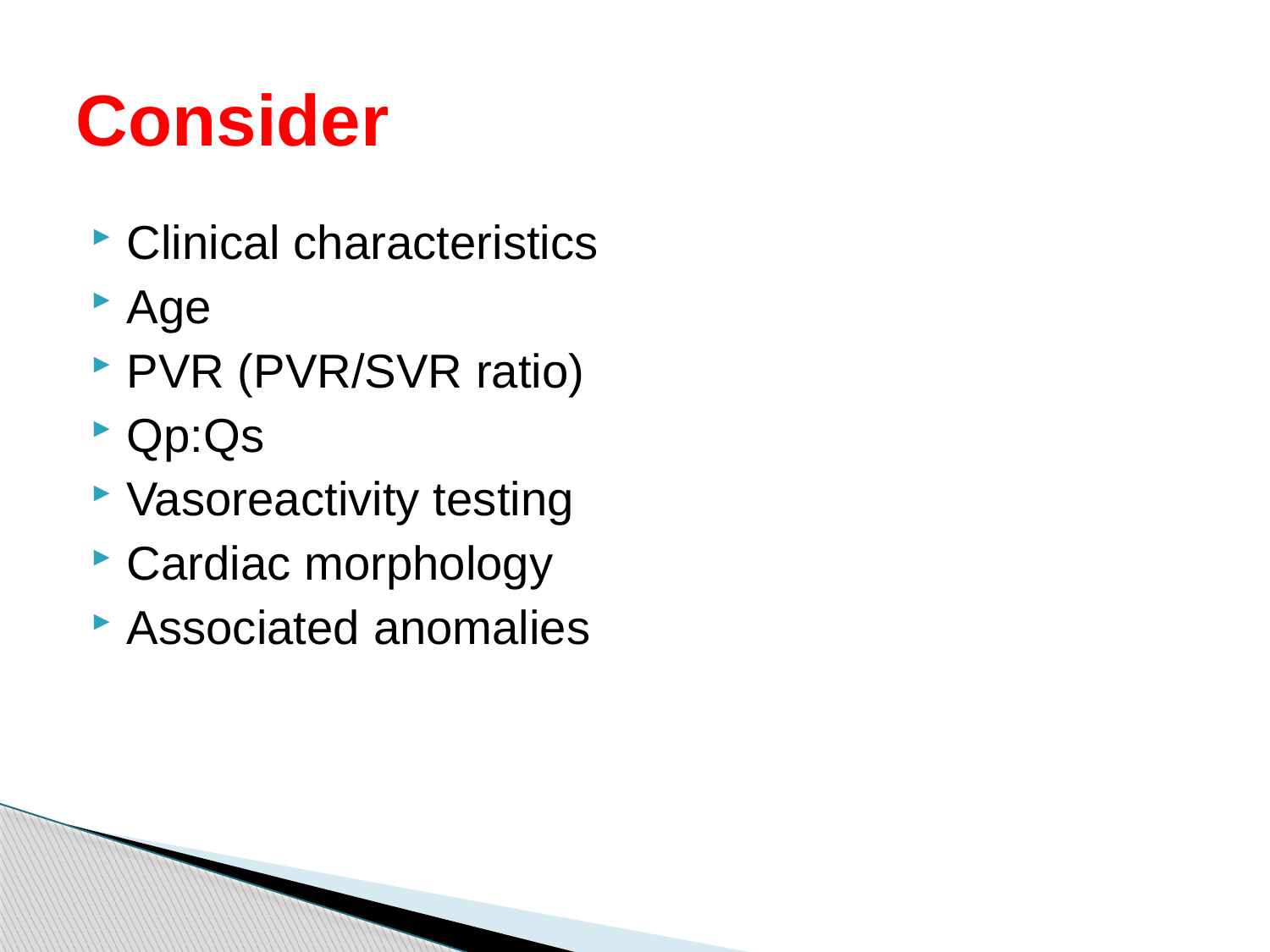

# Consider
Clinical characteristics
Age
PVR (PVR/SVR ratio)
Qp:Qs
Vasoreactivity testing
Cardiac morphology
Associated anomalies